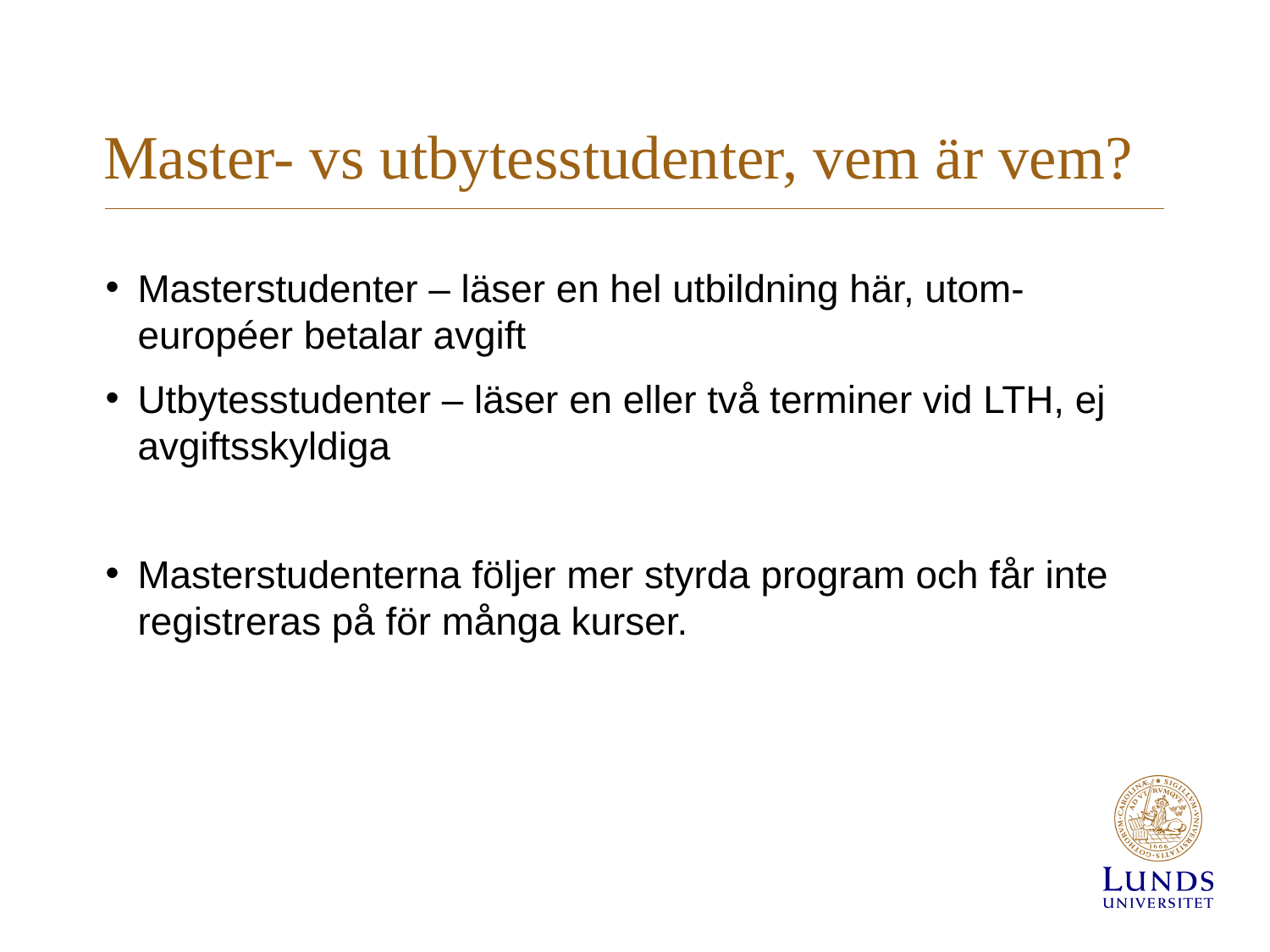

# Master- vs utbytesstudenter, vem är vem?
Masterstudenter – läser en hel utbildning här, utom-européer betalar avgift
Utbytesstudenter – läser en eller två terminer vid LTH, ej avgiftsskyldiga

Masterstudenterna följer mer styrda program och får inte registreras på för många kurser.